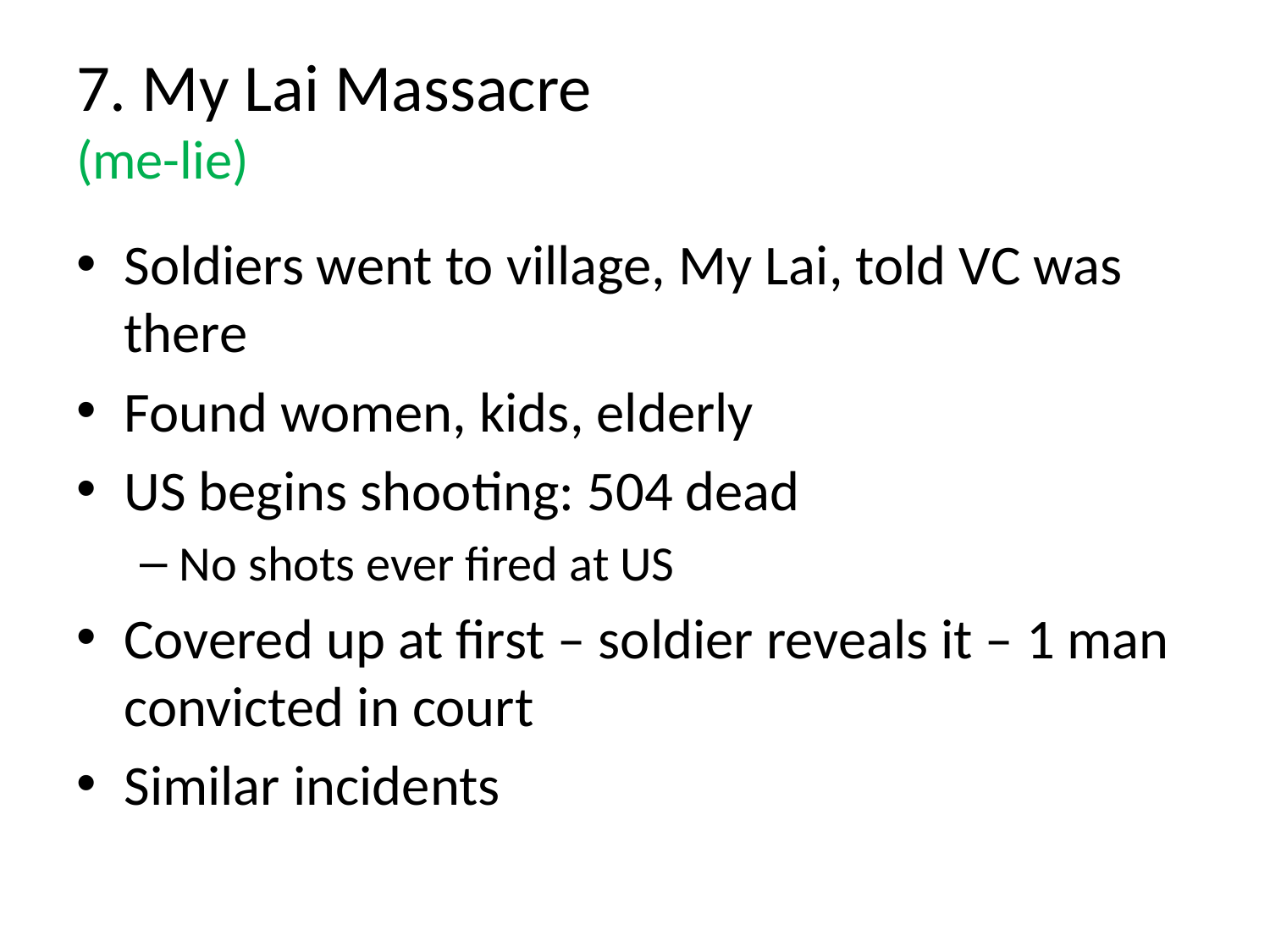

# 7. My Lai Massacre (me-lie)
Soldiers went to village, My Lai, told VC was there
Found women, kids, elderly
US begins shooting: 504 dead
No shots ever fired at US
Covered up at first – soldier reveals it – 1 man convicted in court
Similar incidents